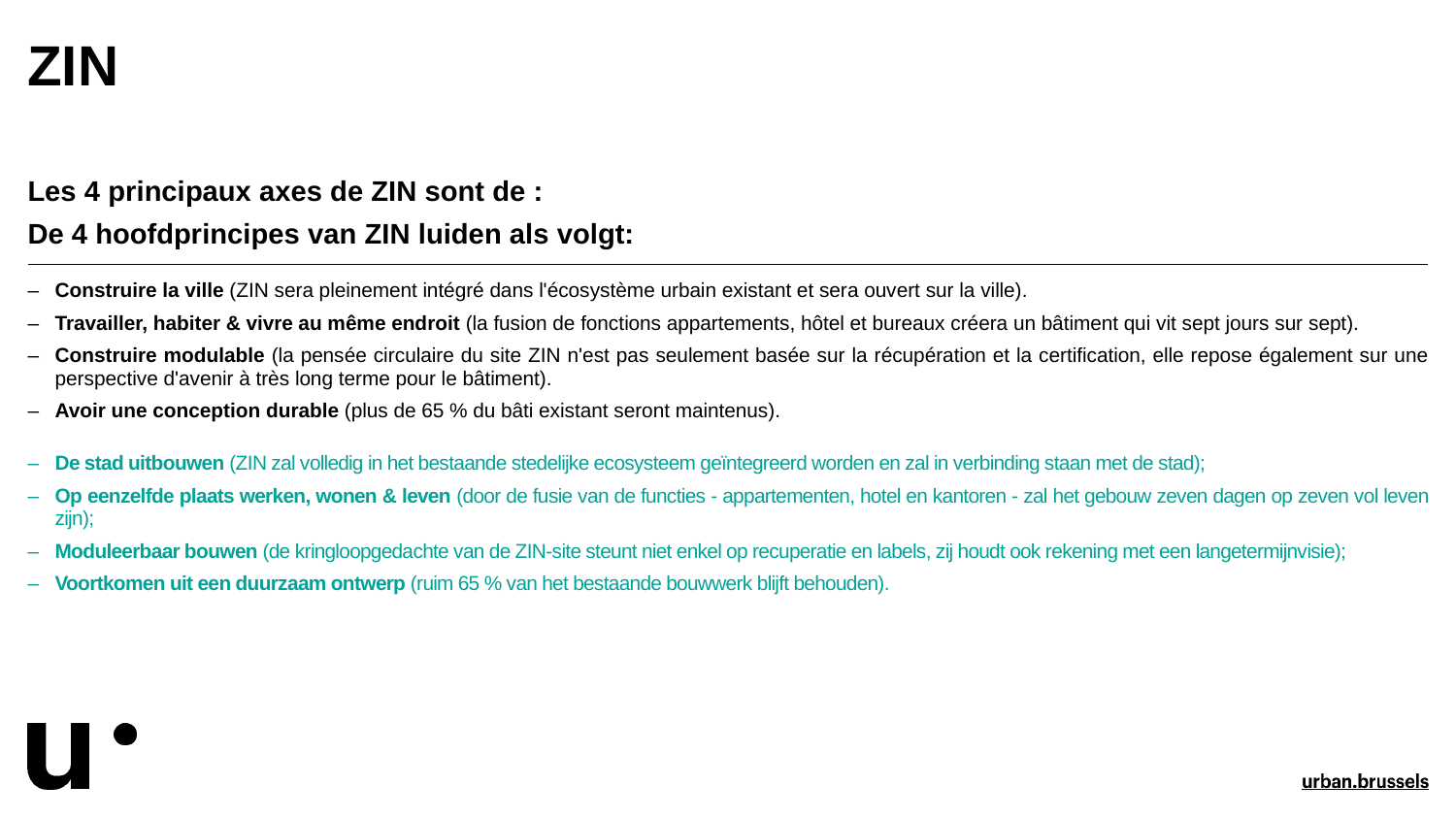

# ZIN
| Les 4 principaux axes de ZIN sont de : De 4 hoofdprincipes van ZIN luiden als volgt: |
| --- |
| Construire la ville (ZIN sera pleinement intégré dans l'écosystème urbain existant et sera ouvert sur la ville). Travailler, habiter & vivre au même endroit (la fusion de fonctions appartements, hôtel et bureaux créera un bâtiment qui vit sept jours sur sept). Construire modulable (la pensée circulaire du site ZIN n'est pas seulement basée sur la récupération et la certification, elle repose également sur une perspective d'avenir à très long terme pour le bâtiment). Avoir une conception durable (plus de 65 % du bâti existant seront maintenus). |
| De stad uitbouwen (ZIN zal volledig in het bestaande stedelijke ecosysteem geïntegreerd worden en zal in verbinding staan met de stad); Op eenzelfde plaats werken, wonen & leven (door de fusie van de functies - appartementen, hotel en kantoren - zal het gebouw zeven dagen op zeven vol leven zijn); Moduleerbaar bouwen (de kringloopgedachte van de ZIN-site steunt niet enkel op recuperatie en labels, zij houdt ook rekening met een langetermijnvisie); Voortkomen uit een duurzaam ontwerp (ruim 65 % van het bestaande bouwwerk blijft behouden). |